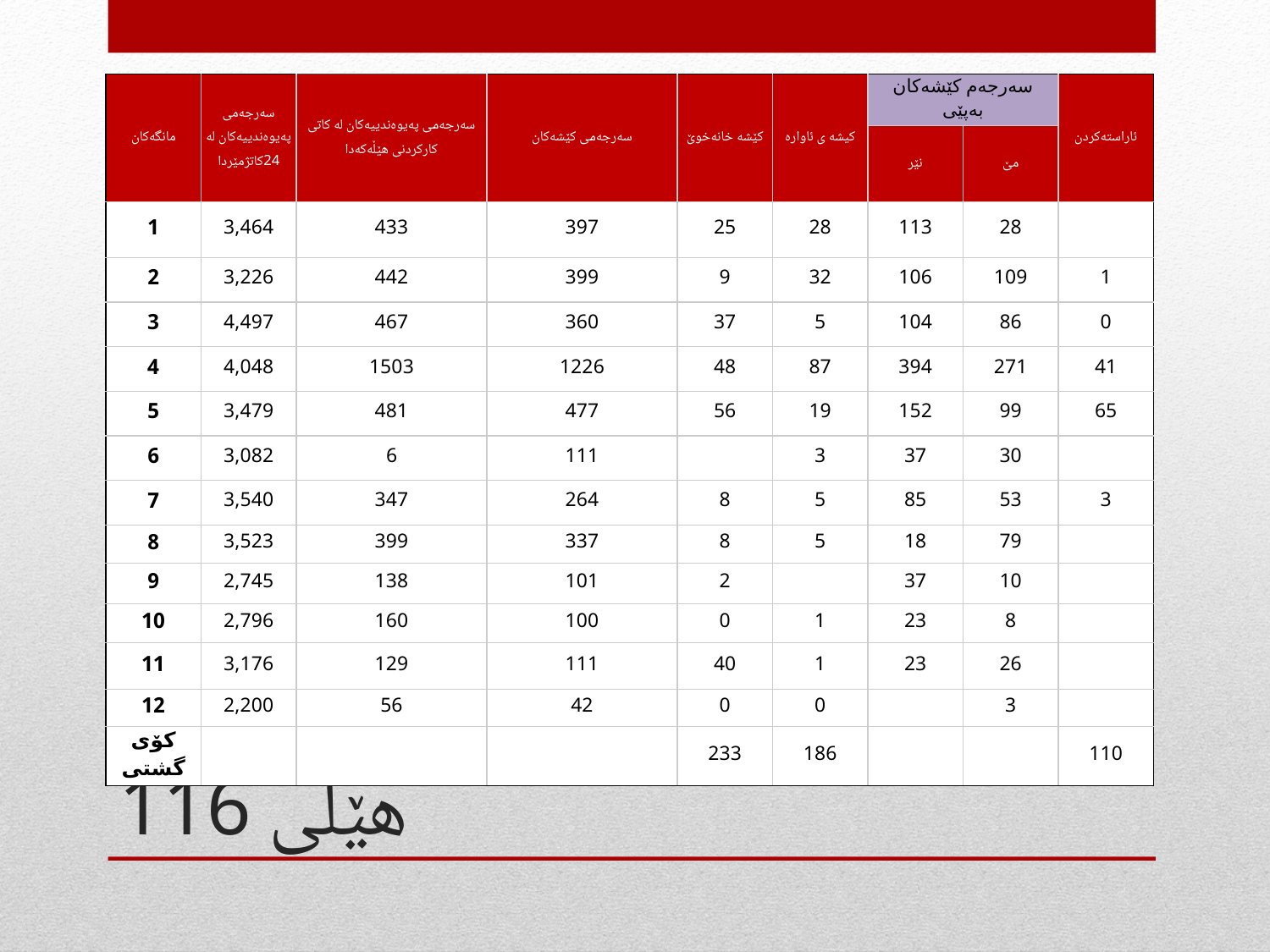

| مانگەکان | سەرجەمی پەیوەندییەكان لە 24كاتژمێردا | سەرجەمی پەیوەندییەكان لە كاتی كاركردنی هێڵەكەدا | سەرجەمی كێشەكان | كێشە خانەخوێ | كيشه ى ئاواره | سەرجەم كێشەكان بەپێی |  | ئاراستەكردن |
| --- | --- | --- | --- | --- | --- | --- | --- | --- |
|  |  |  |  |  |  | نێر | مێ |  |
| 1 | 3,464 | 433 | 397 | 25 | 28 | 113 | 28 |  |
| 2 | 3,226 | 442 | 399 | 9 | 32 | 106 | 109 | 1 |
| 3 | 4,497 | 467 | 360 | 37 | 5 | 104 | 86 | 0 |
| 4 | 4,048 | 1503 | 1226 | 48 | 87 | 394 | 271 | 41 |
| 5 | 3,479 | 481 | 477 | 56 | 19 | 152 | 99 | 65 |
| 6 | 3,082 | 6 | 111 |  | 3 | 37 | 30 |  |
| 7 | 3,540 | 347 | 264 | 8 | 5 | 85 | 53 | 3 |
| 8 | 3,523 | 399 | 337 | 8 | 5 | 18 | 79 |  |
| 9 | 2,745 | 138 | 101 | 2 |  | 37 | 10 |  |
| 10 | 2,796 | 160 | 100 | 0 | 1 | 23 | 8 |  |
| 11 | 3,176 | 129 | 111 | 40 | 1 | 23 | 26 |  |
| 12 | 2,200 | 56 | 42 | 0 | 0 |  | 3 |  |
| كۆی گشتی |  |  |  | 233 | 186 |  |  | 110 |
# هێڵی 116